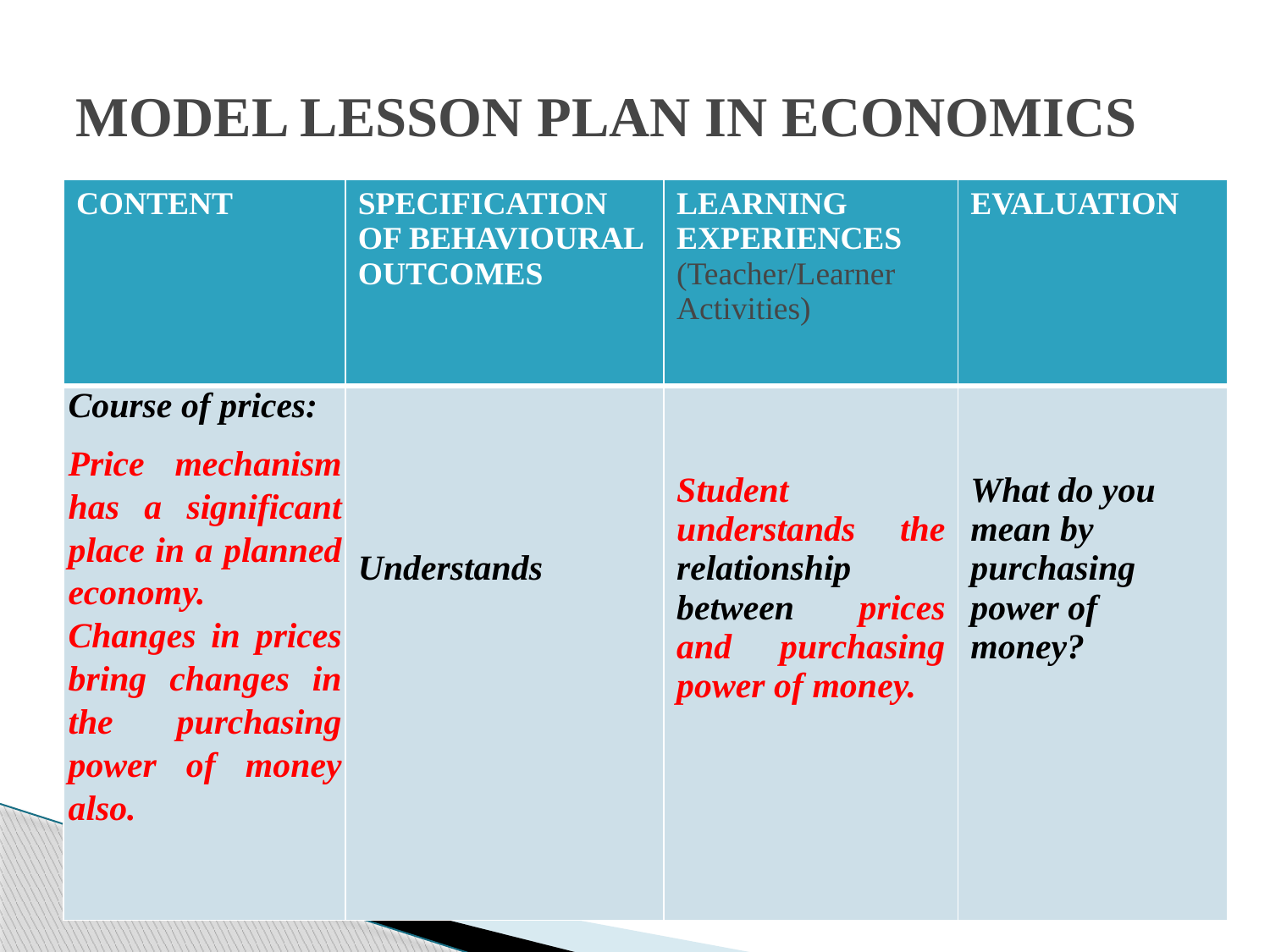

# MODEL LESSON PLAN IN ECONOMICS
| CONTENT | SPECIFICATION OF BEHAVIOURAL OUTCOMES | LEARNING EXPERIENCES (Teacher/Learner Activities) | EVALUATION |
| --- | --- | --- | --- |
| Course of prices: Price mechanism has a significant place in a planned economy. Changes in prices bring changes in the purchasing power of money also. | Understands | Student understands the relationship between prices and purchasing power of money. | What do you mean by purchasing power of money? |